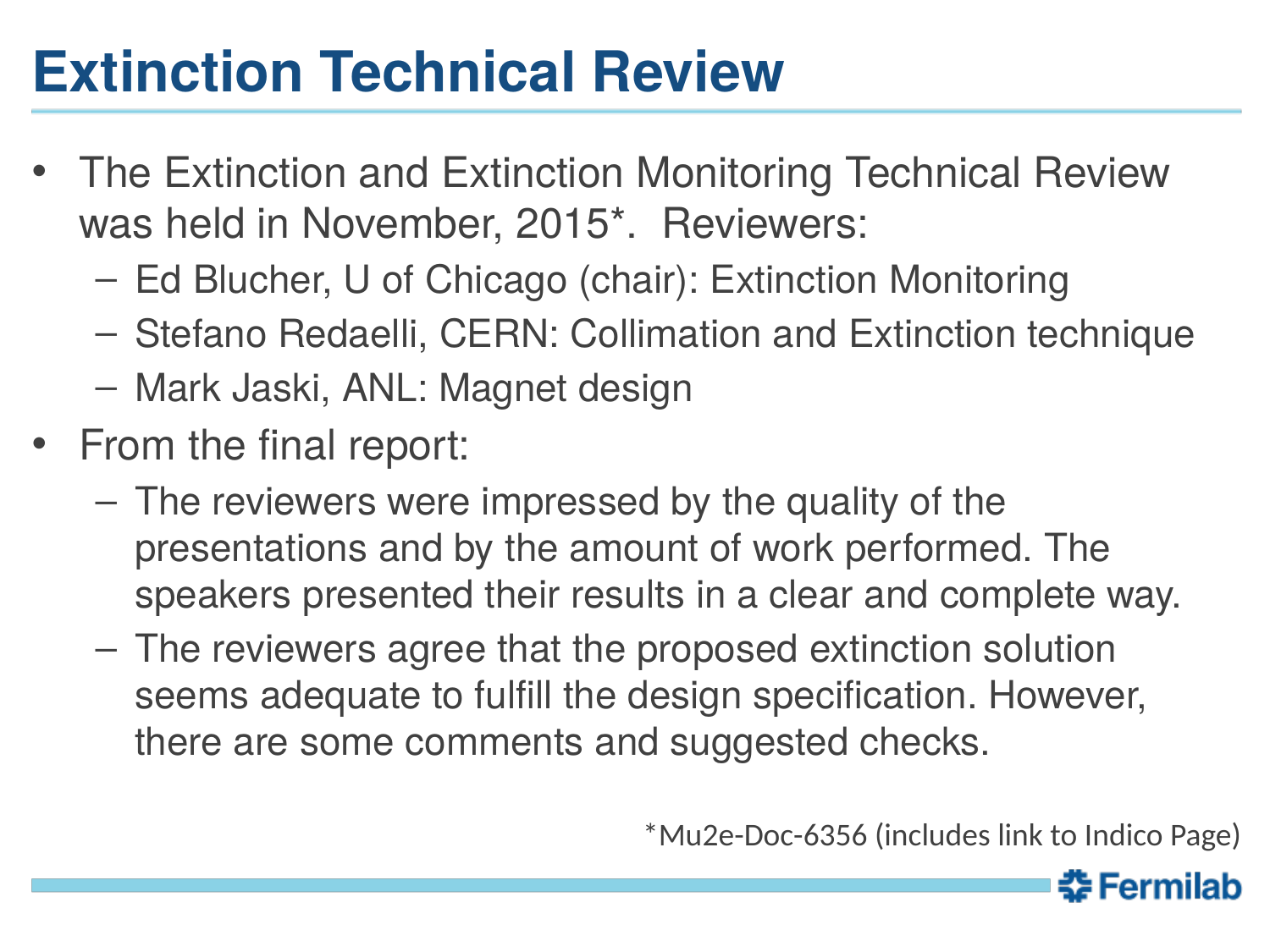

# Extinction Technical Review
The Extinction and Extinction Monitoring Technical Review was held in November, 2015*.  Reviewers:
Ed Blucher, U of Chicago (chair): Extinction Monitoring
Stefano Redaelli, CERN: Collimation and Extinction technique
Mark Jaski, ANL: Magnet design
From the final report:
The reviewers were impressed by the quality of the presentations and by the amount of work performed. The speakers presented their results in a clear and complete way.
The reviewers agree that the proposed extinction solution seems adequate to fulfill the design specification. However, there are some comments and suggested checks.

*Mu2e-Doc-6356 (includes link to Indico Page)